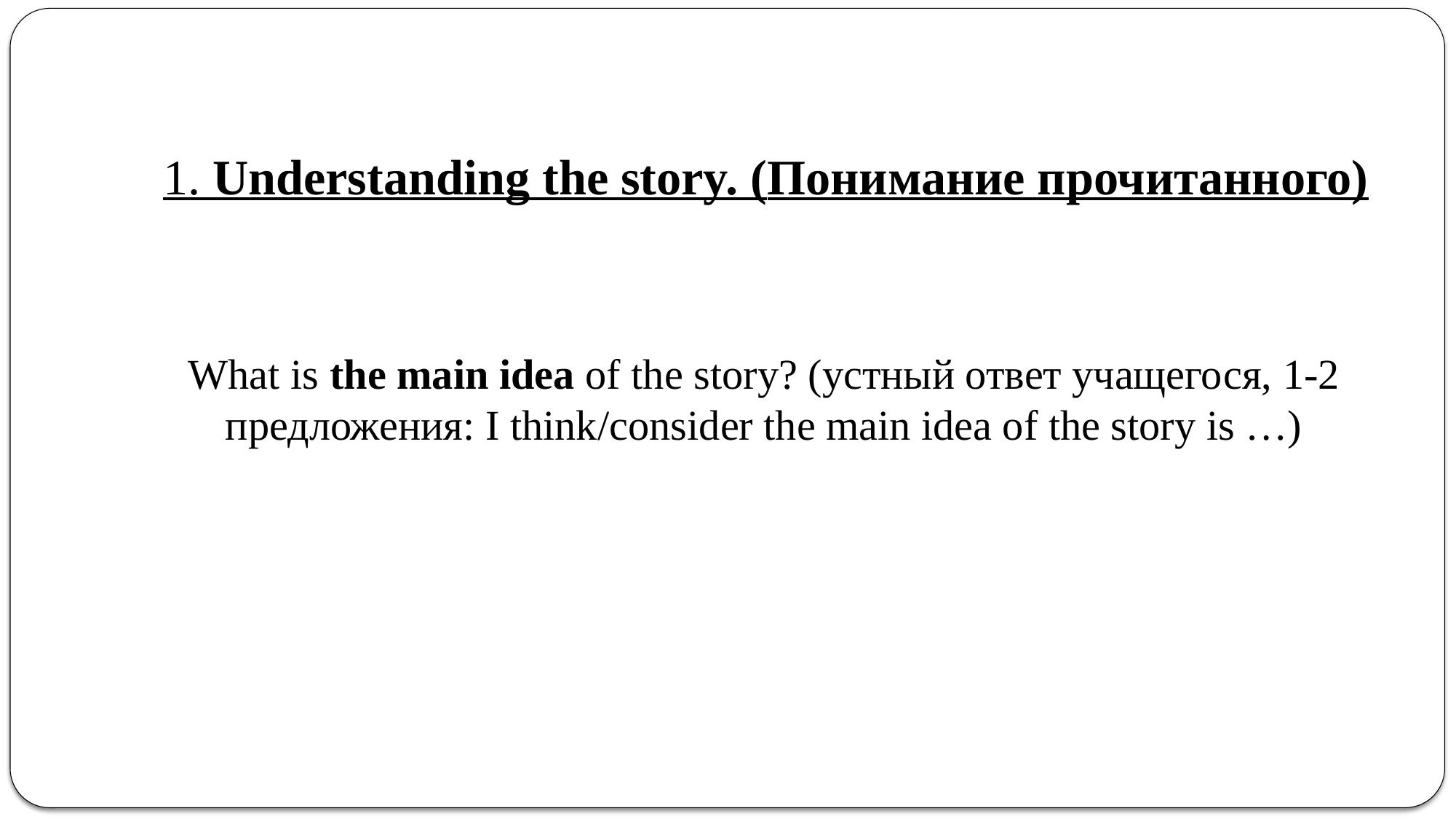

# 1. Understanding the story. (Понимание прочитанного)

What is the main idea of the story? (устный ответ учащегося, 1-2 предложения: I think/consider the main idea of the story is …)